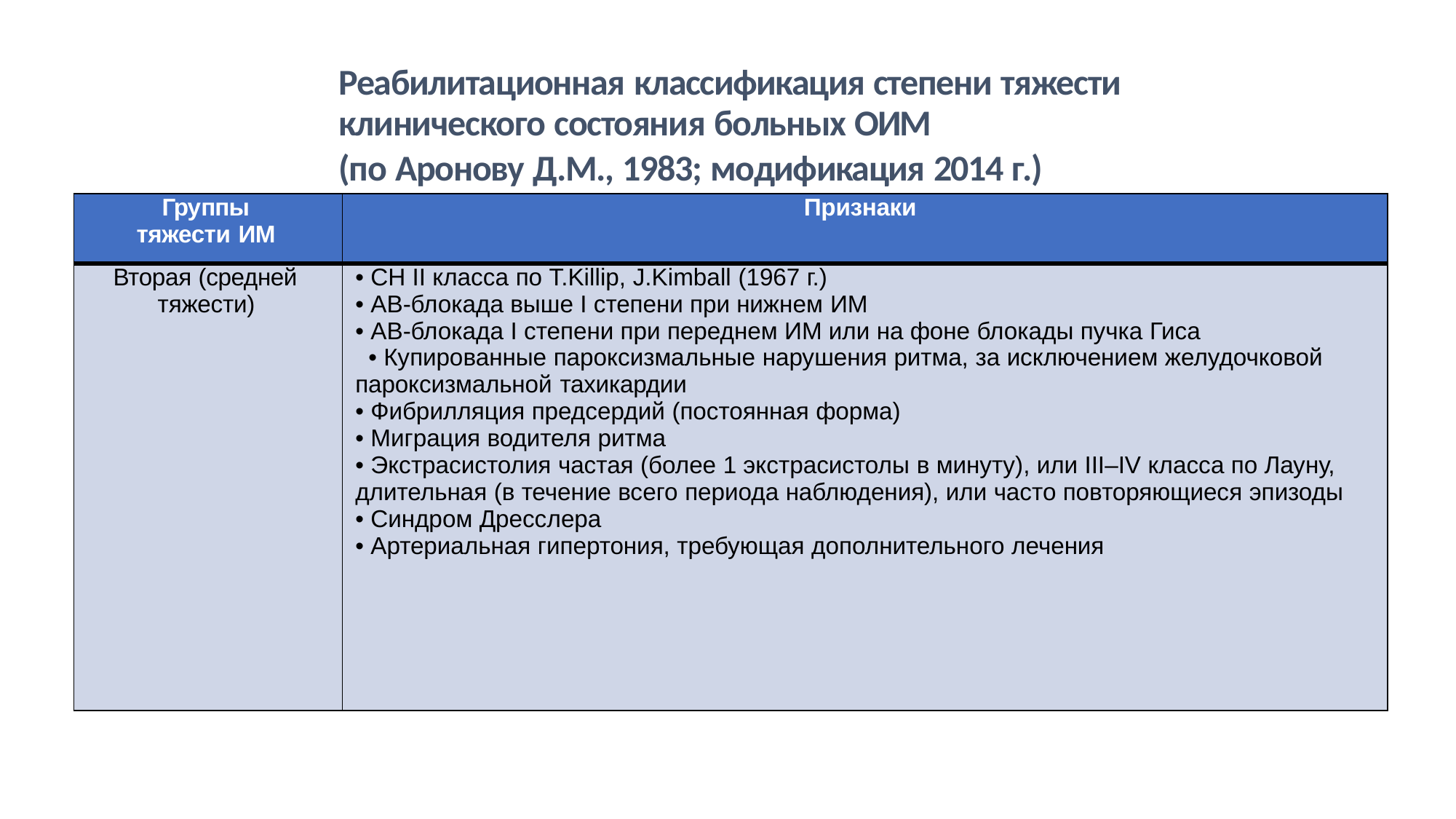

Реабилитационная классификация степени тяжести клинического состояния больных ОИМ
(по Аронову Д.М., 1983; модификация 2014 г.)
| Группы тяжести ИМ | Признаки |
| --- | --- |
| Вторая (средней тяжести) | • СН II класса по T.Killip, J.Kimball (1967 г.) • АВ-блокада выше I степени при нижнем ИМ • АВ-блокада I степени при переднем ИМ или на фоне блокады пучка Гиса • Купированные пароксизмальные нарушения ритма, за исключением желудочковой пароксизмальной тахикардии • Фибрилляция предсердий (постоянная форма) • Миграция водителя ритма • Экстрасистолия частая (более 1 экстрасистолы в минуту), или III–IV класса по Лауну, длительная (в течение всего периода наблюдения), или часто повторяющиеся эпизоды • Синдром Дресслера • Артериальная гипертония, требующая дополнительного лечения |